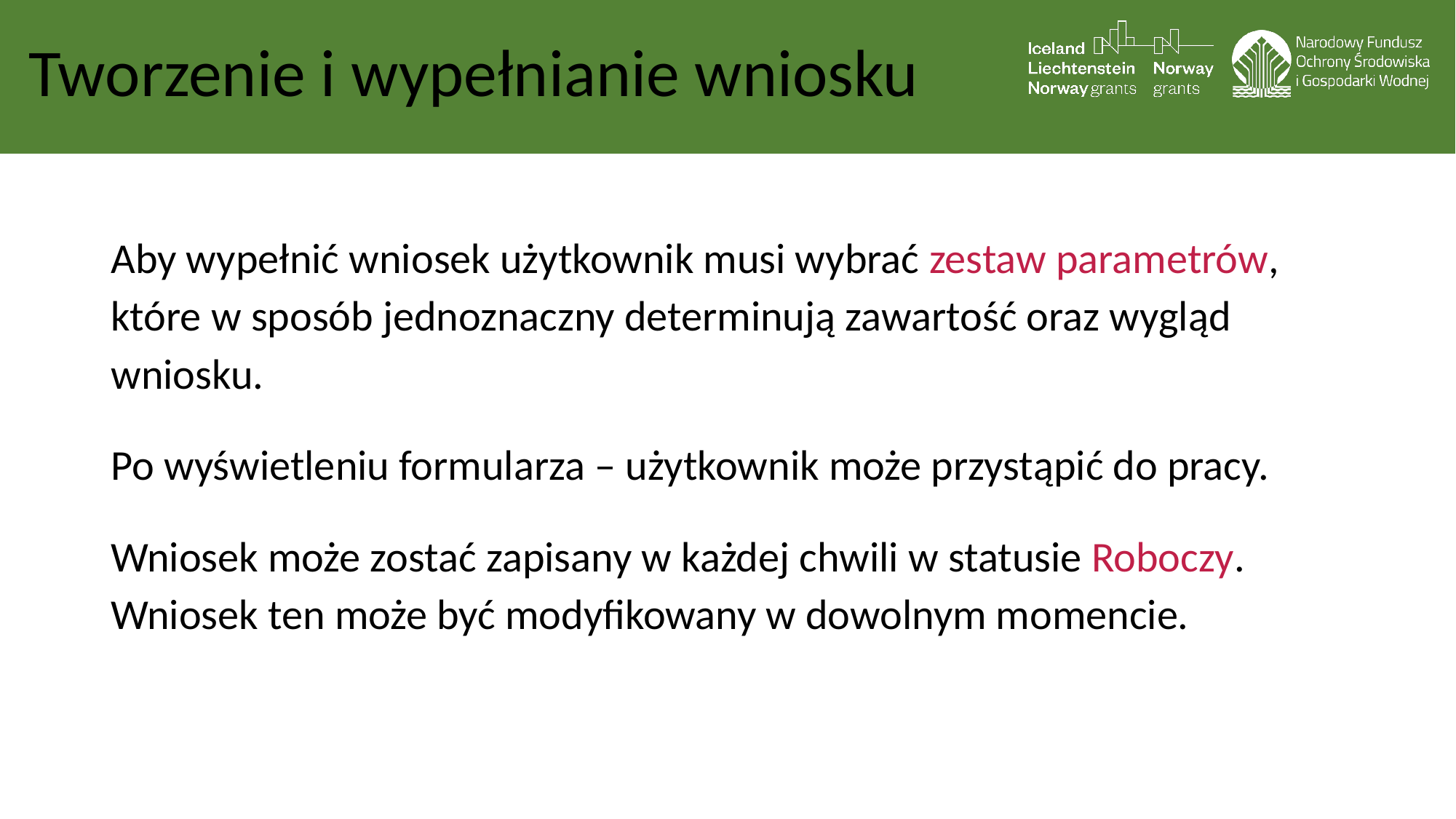

# Tworzenie i wypełnianie wniosku
Aby wypełnić wniosek użytkownik musi wybrać zestaw parametrów, które w sposób jednoznaczny determinują zawartość oraz wygląd wniosku.
Po wyświetleniu formularza – użytkownik może przystąpić do pracy.
Wniosek może zostać zapisany w każdej chwili w statusie Roboczy. Wniosek ten może być modyfikowany w dowolnym momencie.